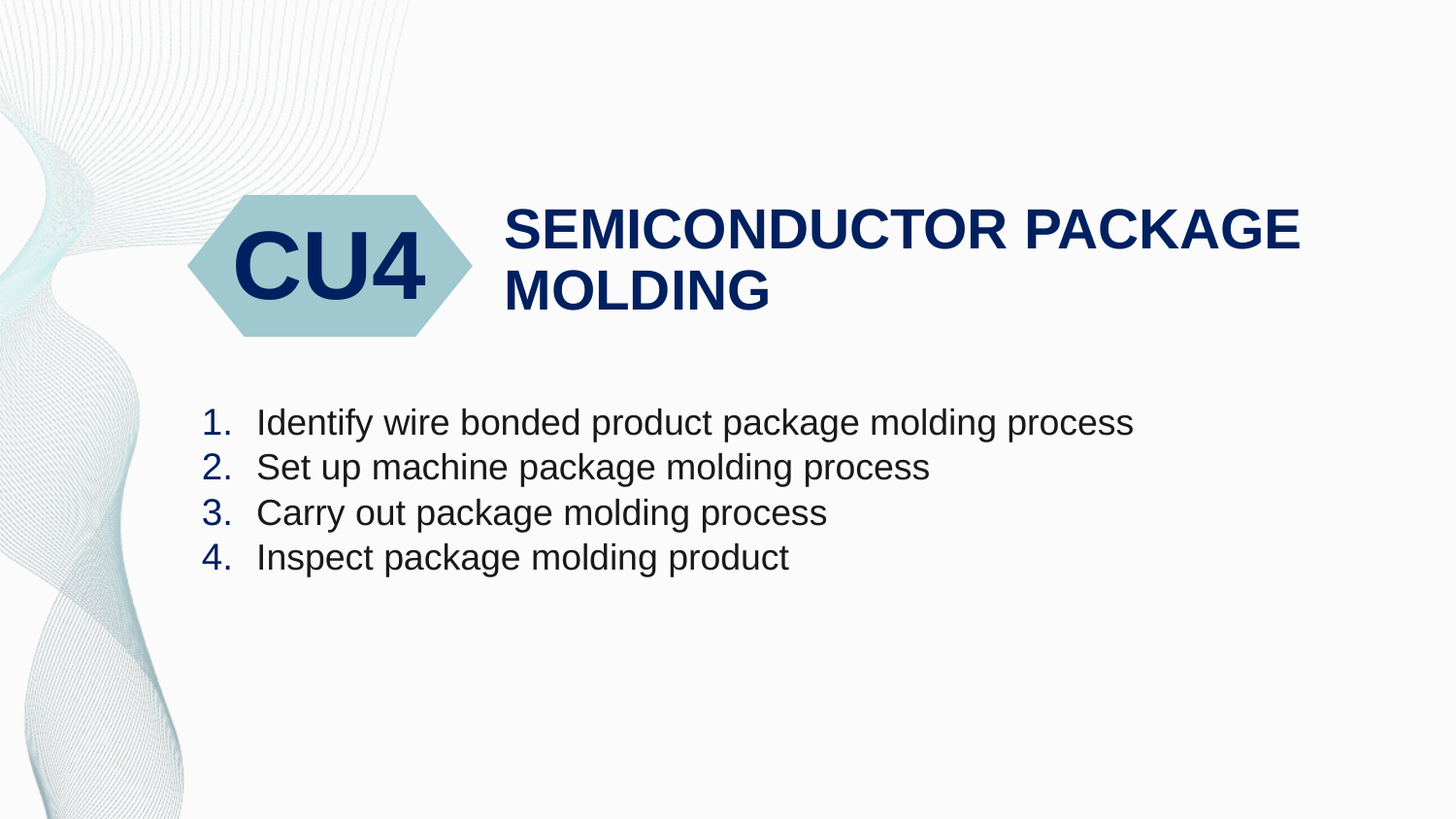

# SEMICONDUCTOR PACKAGE MOLDING

CU4
Identify wire bonded product package molding process
Set up machine package molding process
Carry out package molding process
Inspect package molding product